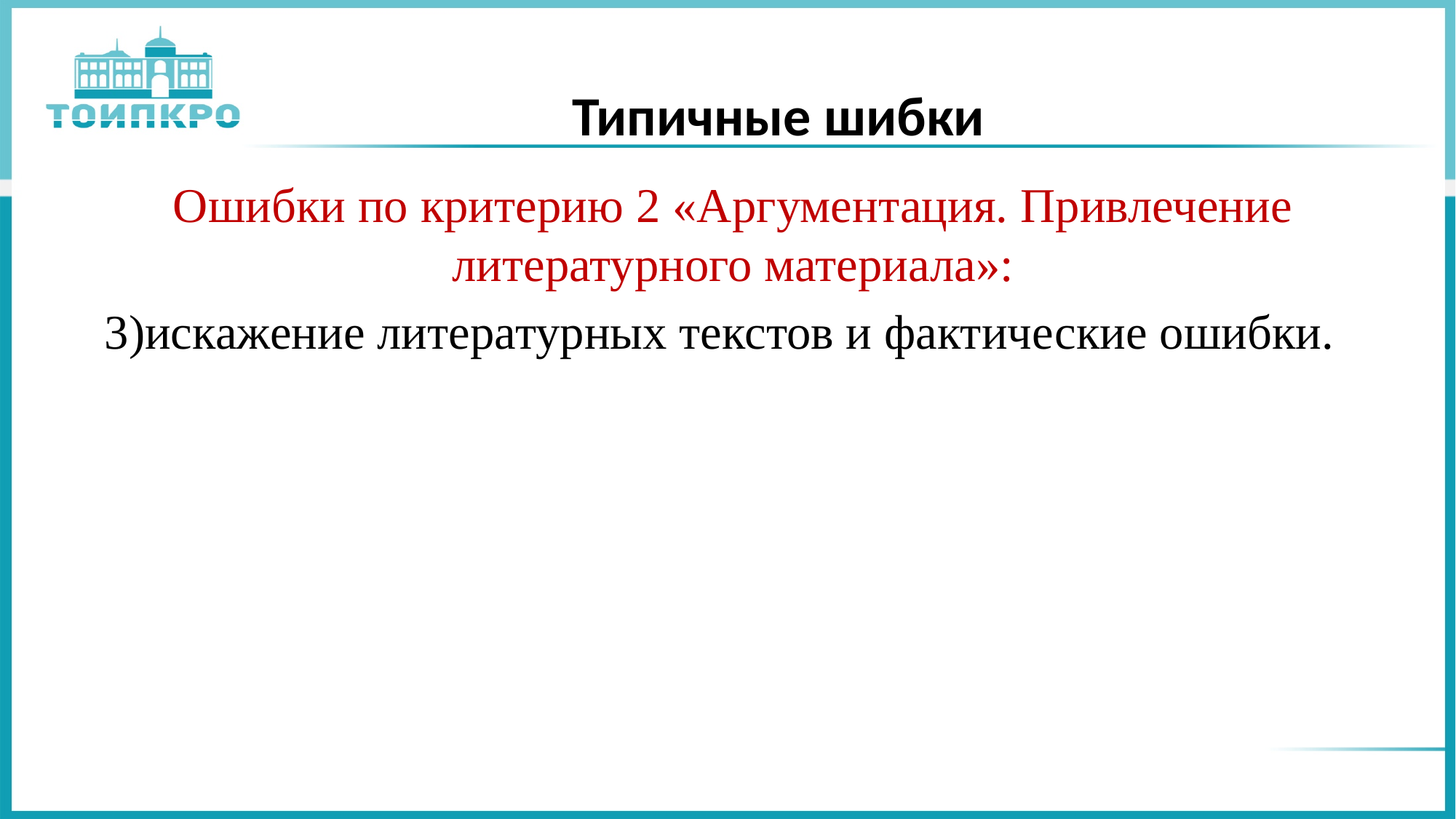

# Типичные шибки
Ошибки по критерию 2 «Аргументация. Привлечение литературного материала»:
3)искажение литературных текстов и фактические ошибки.